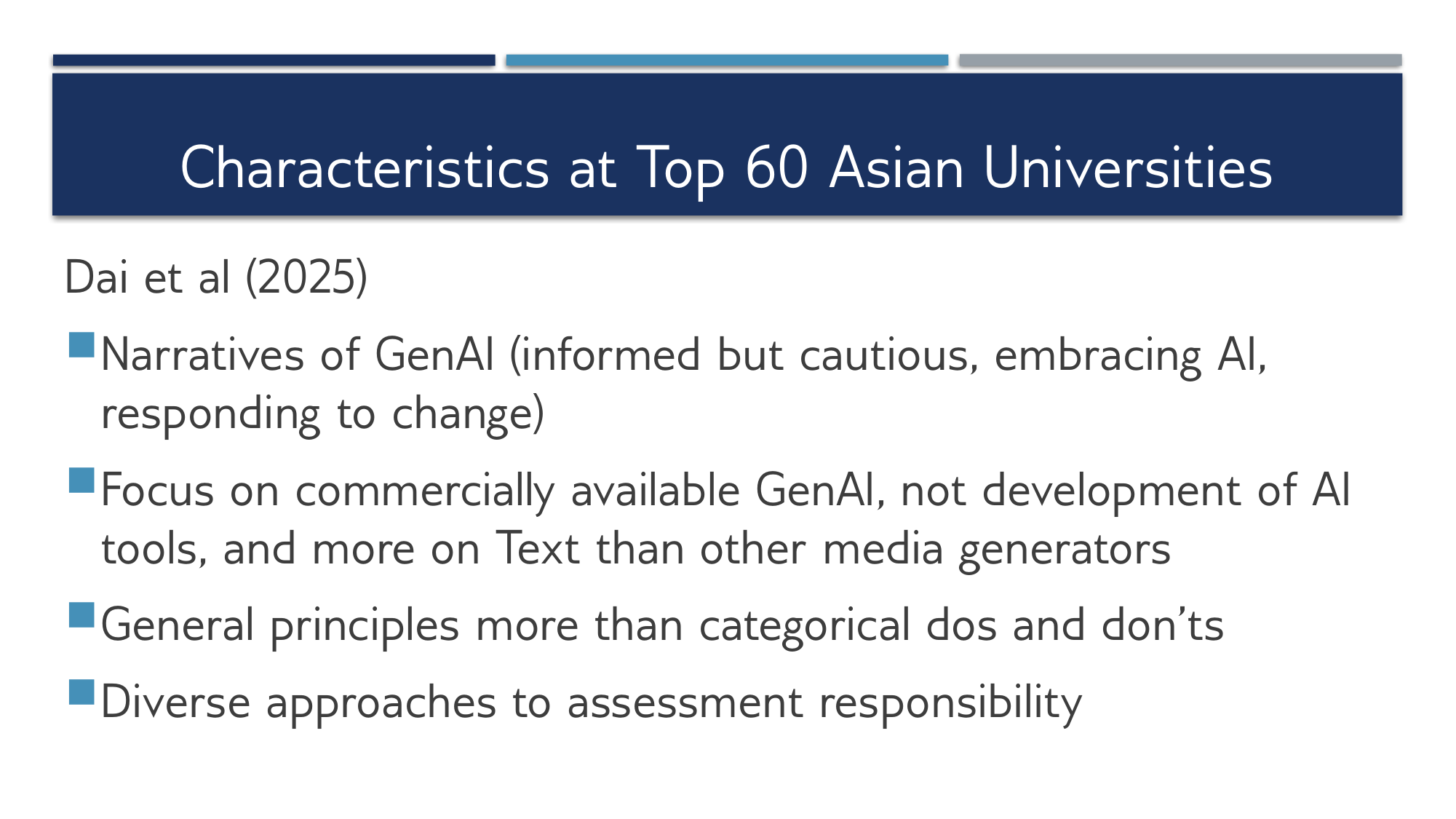

# Characteristics at Top 60 Asian Universities
Dai et al (2025)
Narratives of GenAI (informed but cautious, embracing AI, responding to change)
Focus on commercially available GenAI, not development of AI tools, and more on Text than other media generators
General principles more than categorical dos and don’ts
Diverse approaches to assessment responsibility